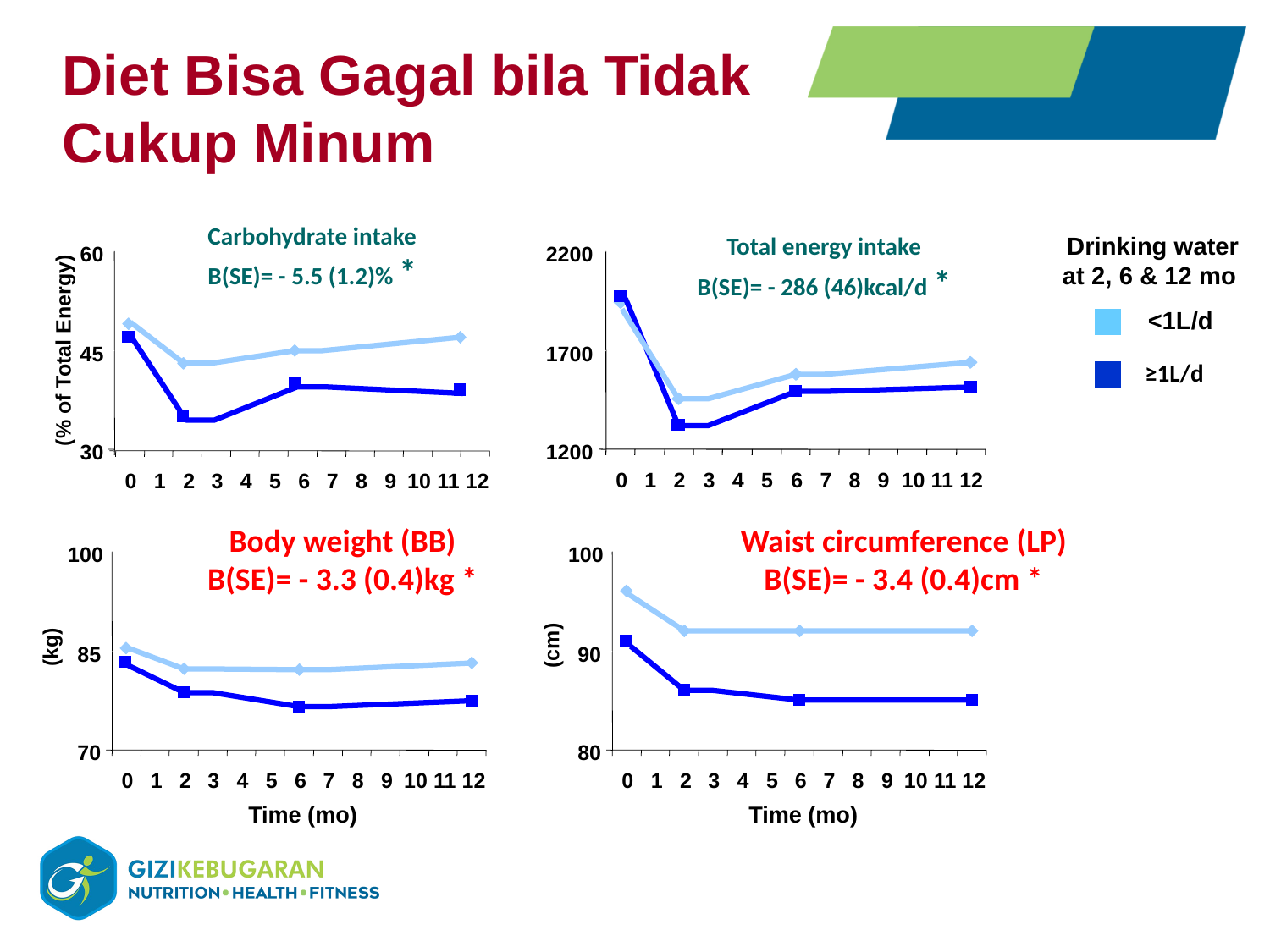

Diet Bisa Gagal bila Tidak Cukup Minum

Carbohydrate intake
Β(SE)= - 5.5 (1.2)% *
Total energy intake
Β(SE)= - 286 (46)kcal/d *
 Drinking water
at 2, 6 & 12 mo
 <1L/d

≥1L/d

60
2200

 (kcal/d))

(% of Total Energy)
45
1700

30
1200

0
1
2
3
4
5
6
7
8
9
10
11
12
0
1
2
3
4
5
6
7
8
9
10
11
12
Body weight (BB)
Β(SE)= - 3.3 (0.4)kg *
Waist circumference (LP)
Β(SE)= - 3.4 (0.4)cm *
100
100

(cm)
(kg)

85
90

70
80

0
1
2
3
4
5
6
7
8
9
10
11
12
0
1
2
3
4
5
6
7
8
9
10
11
12
Time (mo)
Time (mo)